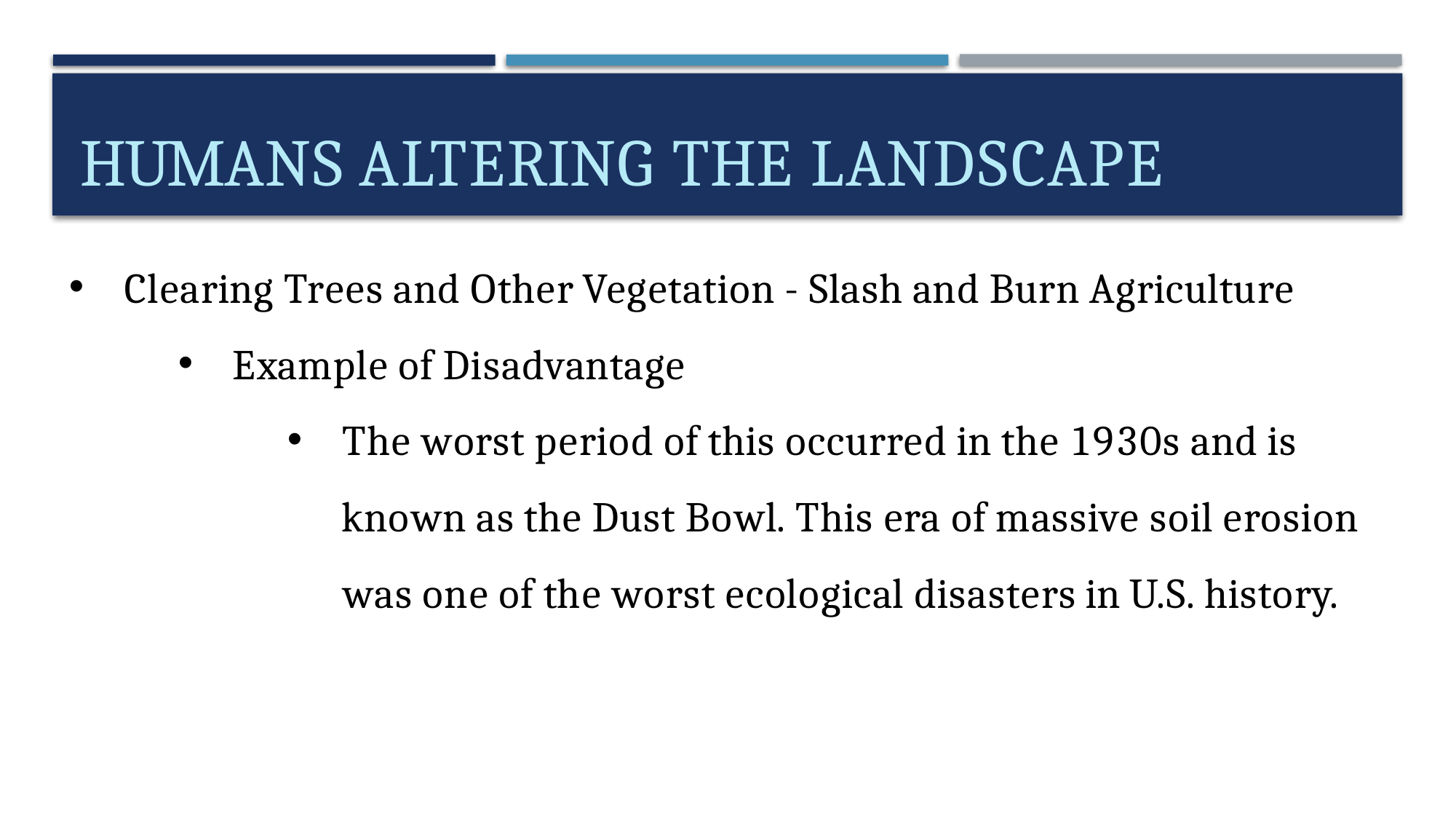

# Humans Altering the Landscape
Clearing Trees and Other Vegetation - Slash and Burn Agriculture
Example of Disadvantage
The worst period of this occurred in the 1930s and is known as the Dust Bowl. This era of massive soil erosion was one of the worst ecological disasters in U.S. history.